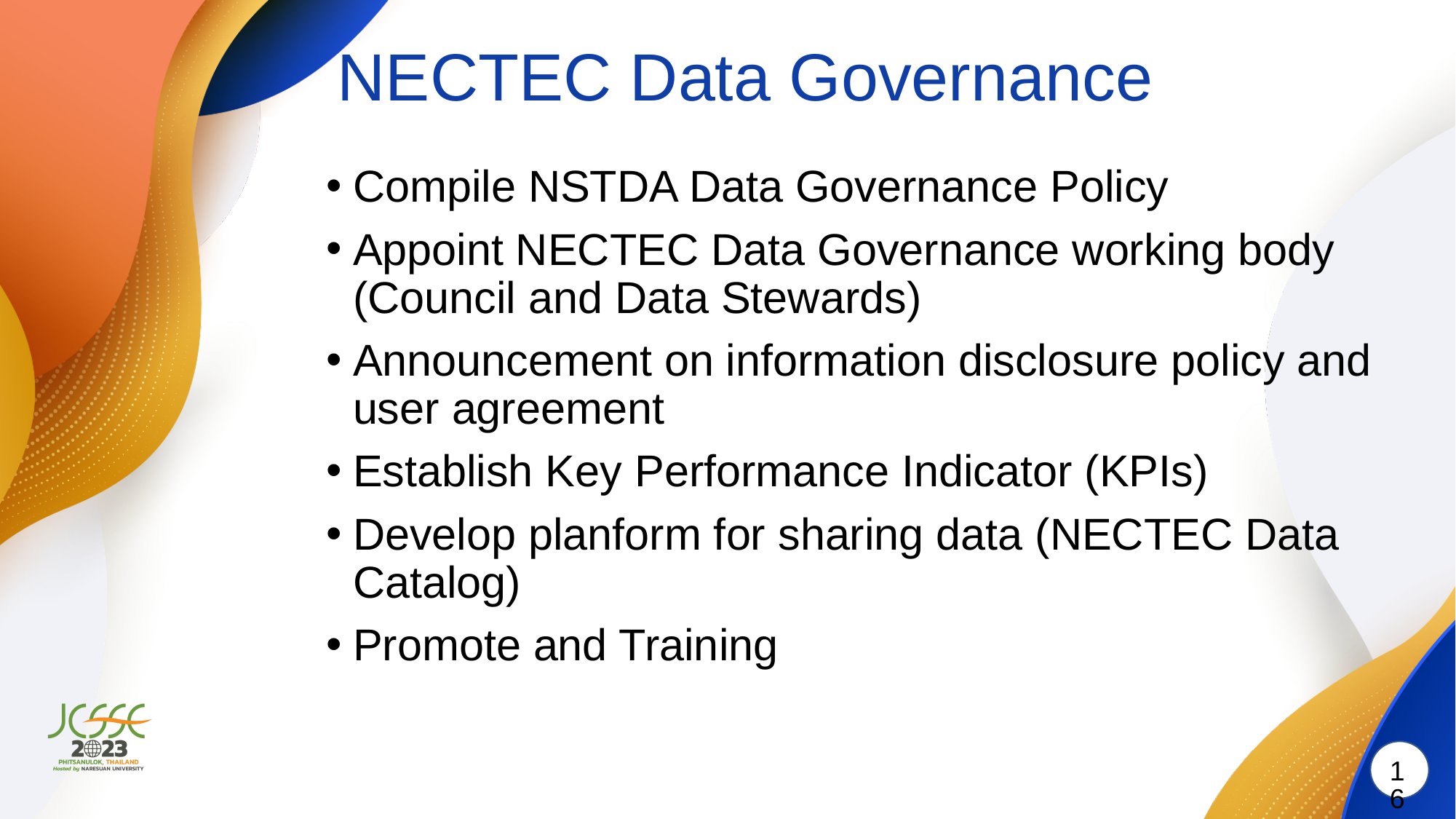

# NECTEC Data Governance
Compile NSTDA Data Governance Policy
Appoint NECTEC Data Governance working body (Council and Data Stewards)
Announcement on information disclosure policy and user agreement
Establish Key Performance Indicator (KPIs)
Develop planform for sharing data (NECTEC Data Catalog)
Promote and Training